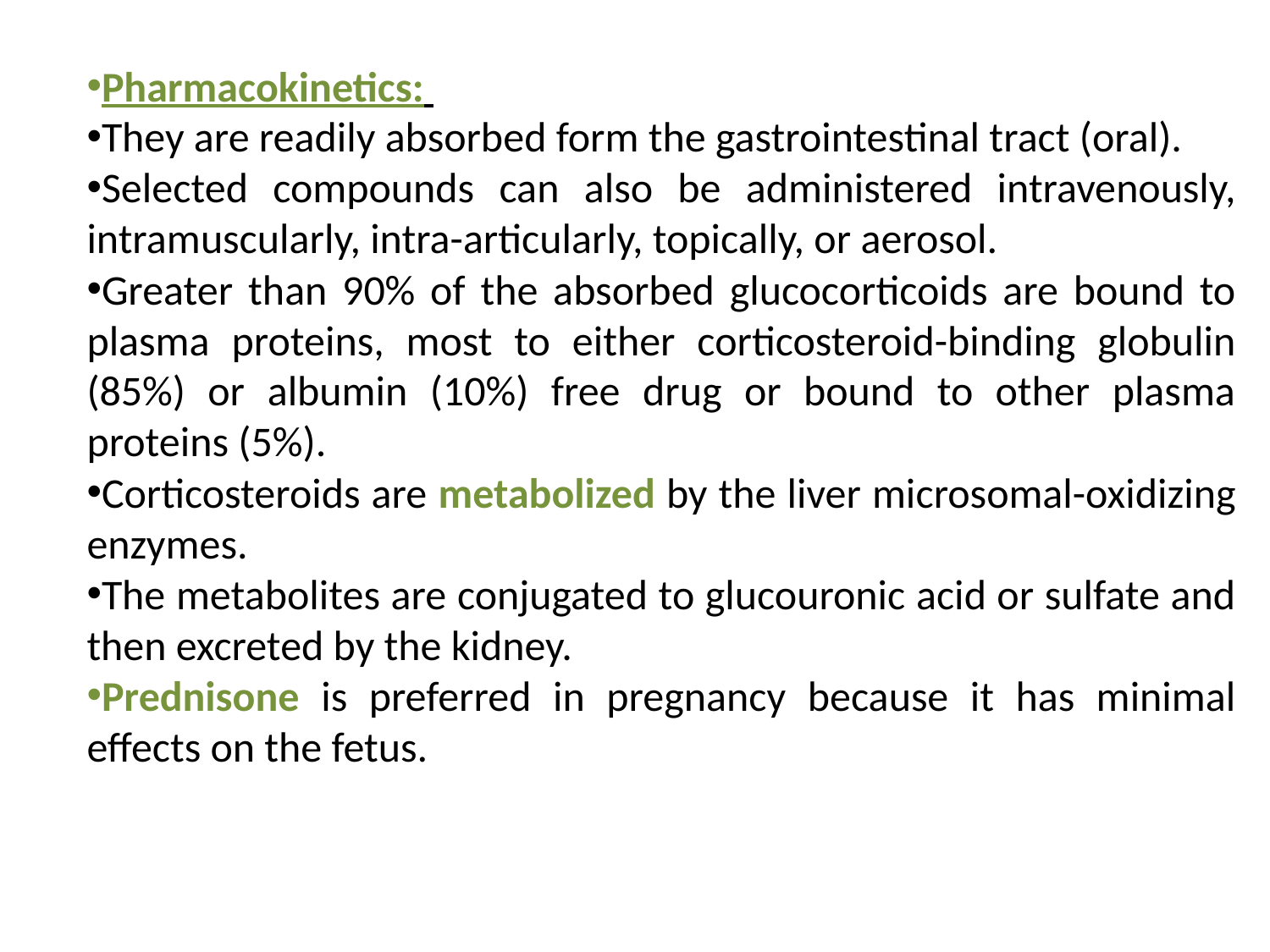

Pharmacokinetics:
They are readily absorbed form the gastrointestinal tract (oral).
Selected compounds can also be administered intravenously, intramuscularly, intra-articularly, topically, or aerosol.
Greater than 90% of the absorbed glucocorticoids are bound to plasma proteins, most to either corticosteroid-binding globulin (85%) or albumin (10%) free drug or bound to other plasma proteins (5%).
Corticosteroids are metabolized by the liver microsomal-oxidizing enzymes.
The metabolites are conjugated to glucouronic acid or sulfate and then excreted by the kidney.
Prednisone is preferred in pregnancy because it has minimal effects on the fetus.